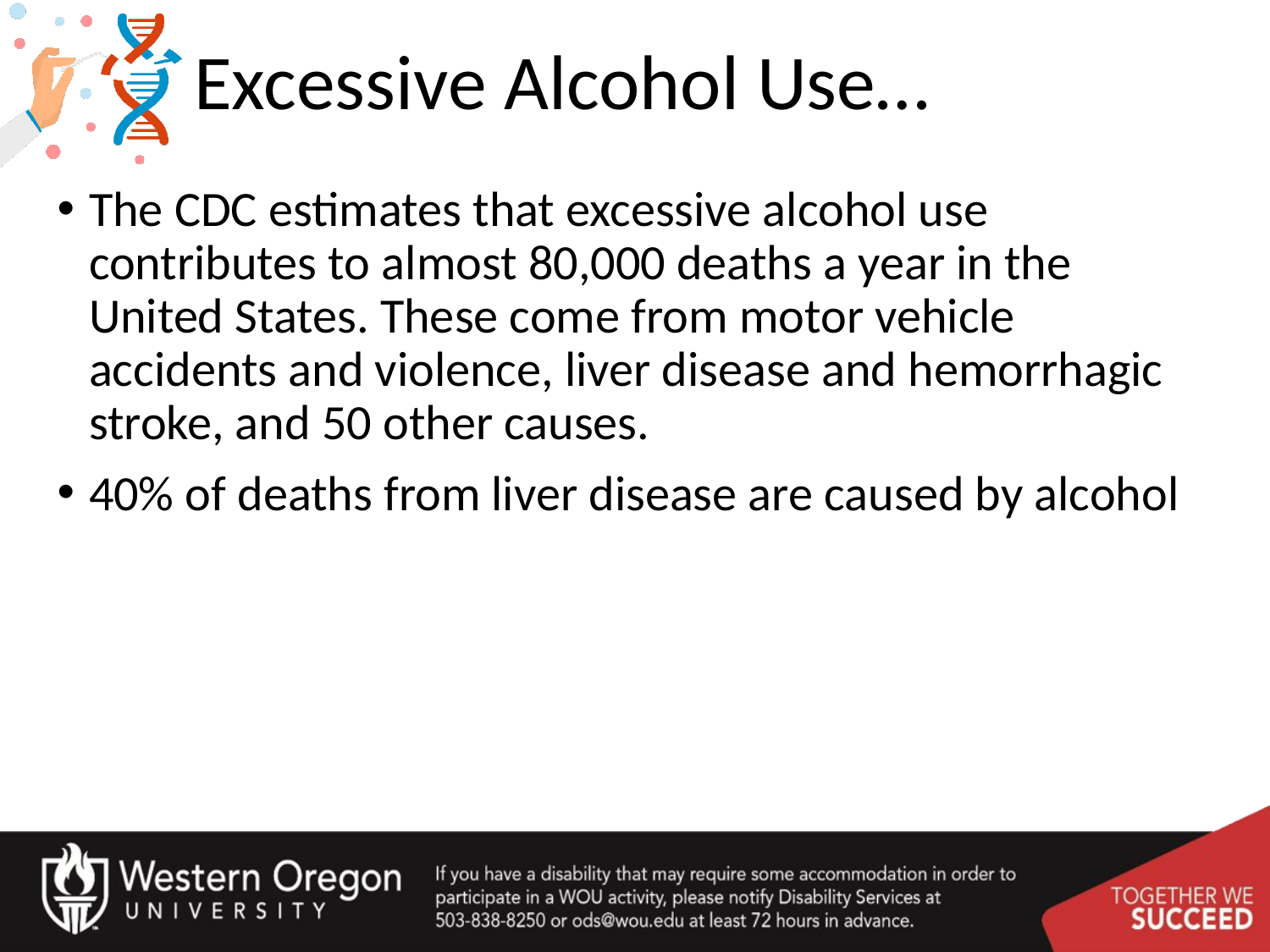

# Excessive Alcohol Use…
The CDC estimates that excessive alcohol use contributes to almost 80,000 deaths a year in the United States. These come from motor vehicle accidents and violence, liver disease and hemorrhagic stroke, and 50 other causes.
40% of deaths from liver disease are caused by alcohol